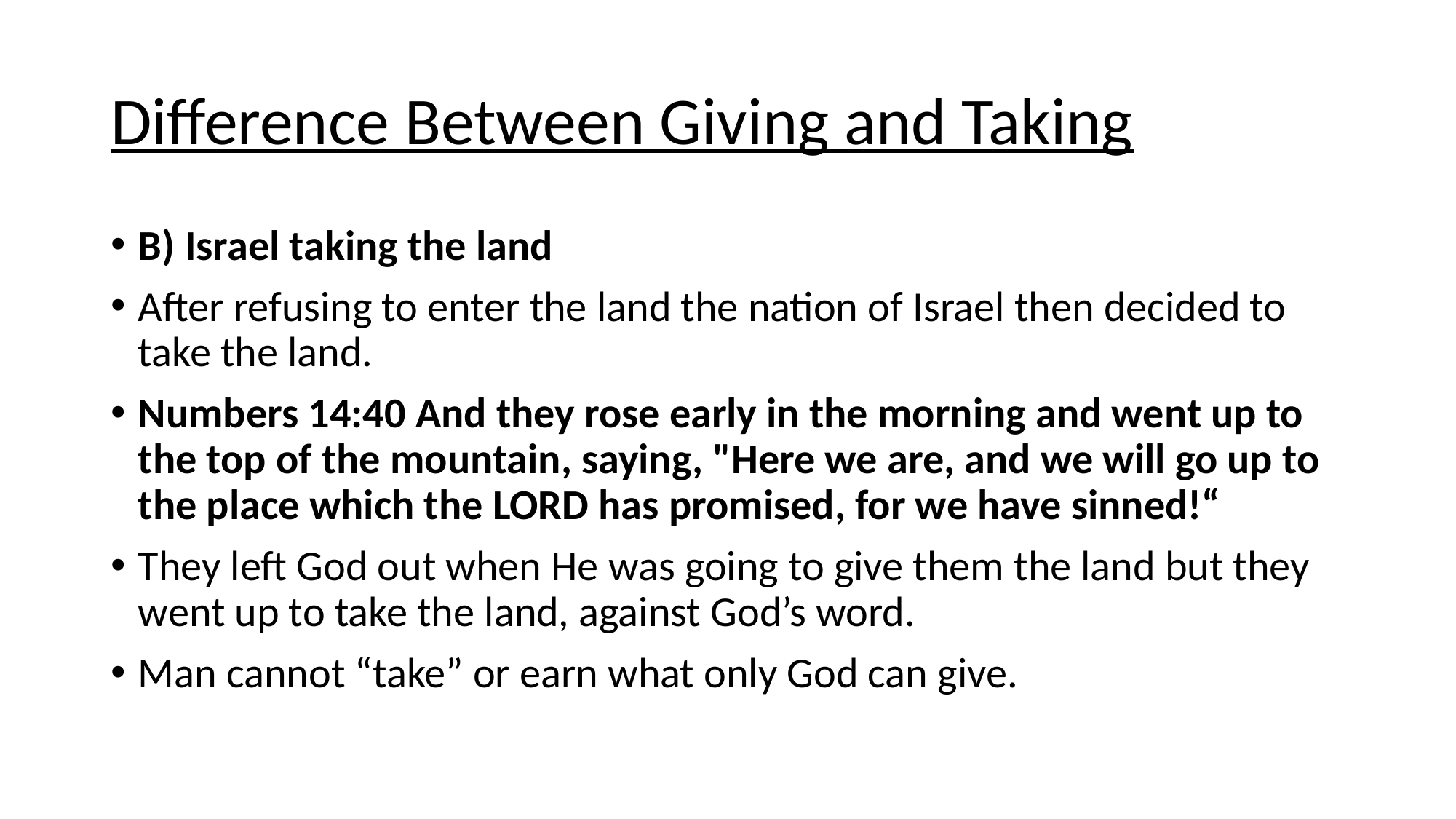

# Difference Between Giving and Taking
B) Israel taking the land
After refusing to enter the land the nation of Israel then decided to take the land.
Numbers 14:40 And they rose early in the morning and went up to the top of the mountain, saying, "Here we are, and we will go up to the place which the LORD has promised, for we have sinned!“
They left God out when He was going to give them the land but they went up to take the land, against God’s word.
Man cannot “take” or earn what only God can give.